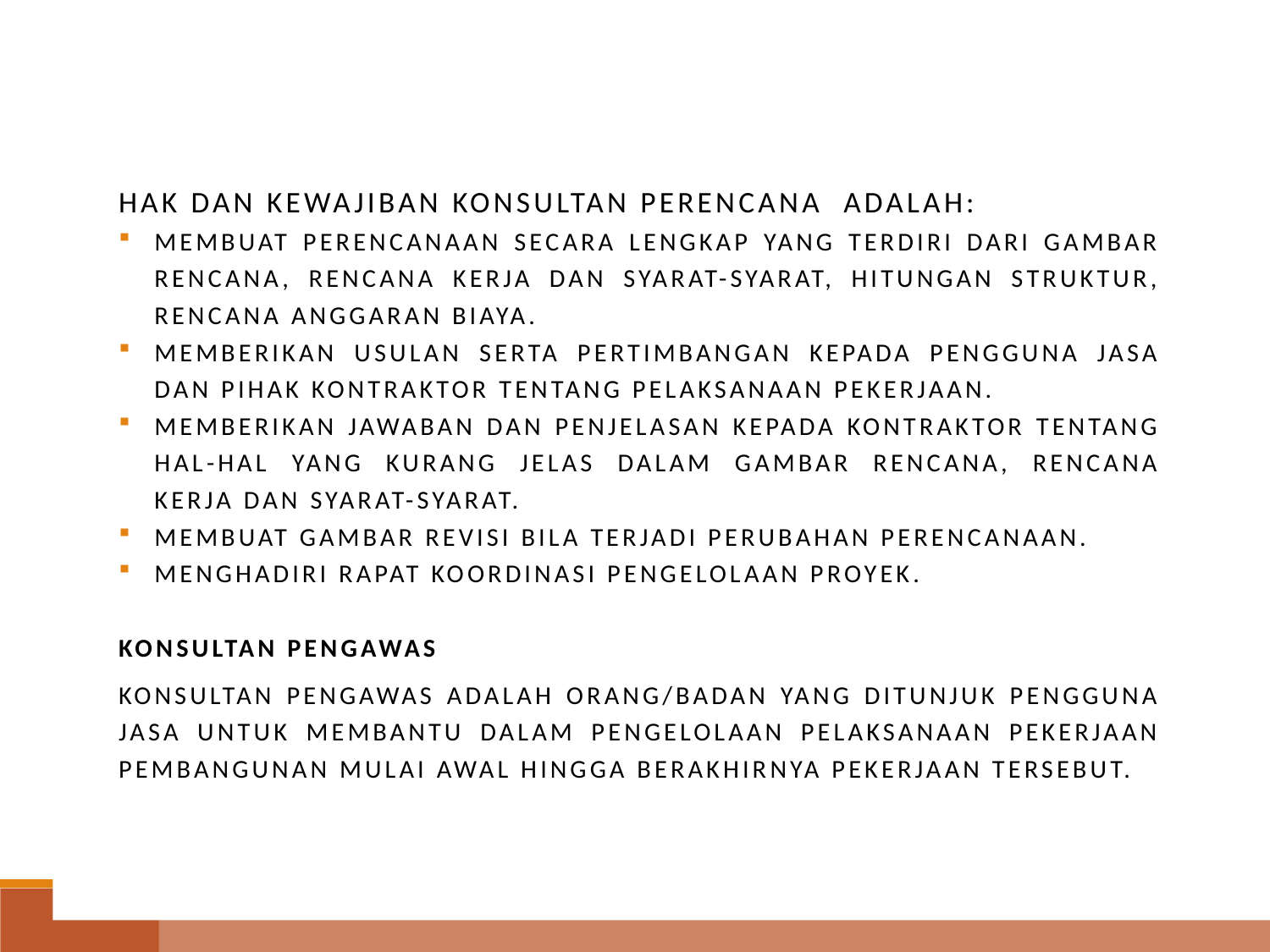

Hak dan kewajiban konsultan perencana  adalah:
Membuat perencanaan secara lengkap yang terdiri dari gambar rencana, rencana kerja dan syarat-syarat, hitungan struktur, rencana anggaran biaya.
Memberikan usulan serta pertimbangan kepada pengguna jasa dan pihak kontraktor tentang pelaksanaan pekerjaan.
Memberikan jawaban dan penjelasan kepada kontraktor tentang hal-hal yang kurang jelas dalam gambar rencana, rencana kerja dan syarat-syarat.
Membuat gambar revisi bila terjadi perubahan perencanaan.
Menghadiri rapat koordinasi pengelolaan proyek.

KONSULTAN PENGAWAS

Konsultan pengawas adalah orang/badan yang ditunjuk pengguna jasa untuk membantu dalam pengelolaan pelaksanaan pekerjaan pembangunan mulai awal hingga berakhirnya pekerjaan tersebut.